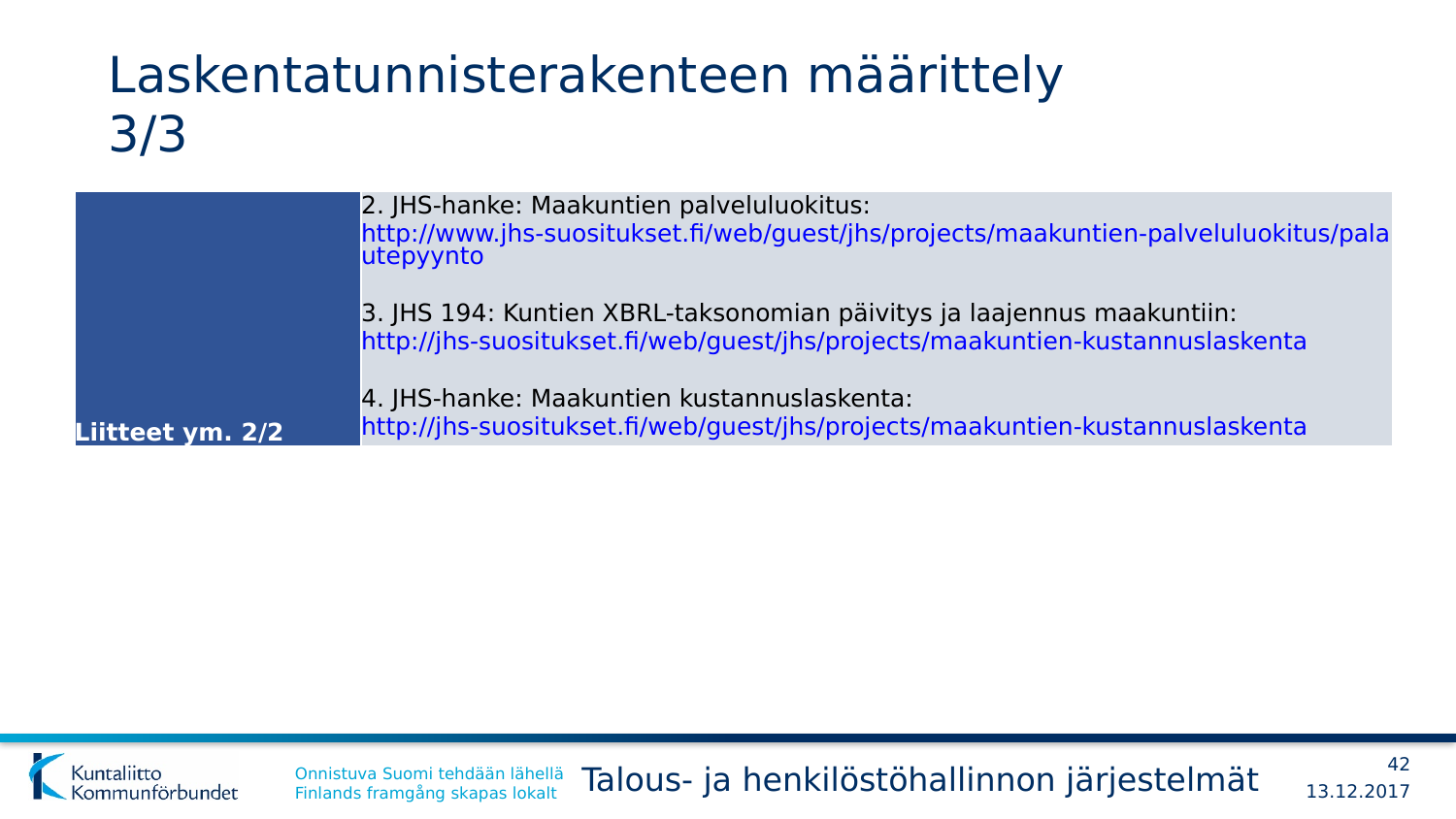

# Laskentatunnisterakenteen määrittely 3/3
| Liitteet ym. 2/2 | 2. JHS-hanke: Maakuntien palveluluokitus: http://www.jhs-suositukset.fi/web/guest/jhs/projects/maakuntien-palveluluokitus/palautepyynto 3. JHS 194: Kuntien XBRL-taksonomian päivitys ja laajennus maakuntiin: http://jhs-suositukset.fi/web/guest/jhs/projects/maakuntien-kustannuslaskenta 4. JHS-hanke: Maakuntien kustannuslaskenta: http://jhs-suositukset.fi/web/guest/jhs/projects/maakuntien-kustannuslaskenta |
| --- | --- |
42
Talous- ja henkilöstöhallinnon järjestelmät
13.12.2017